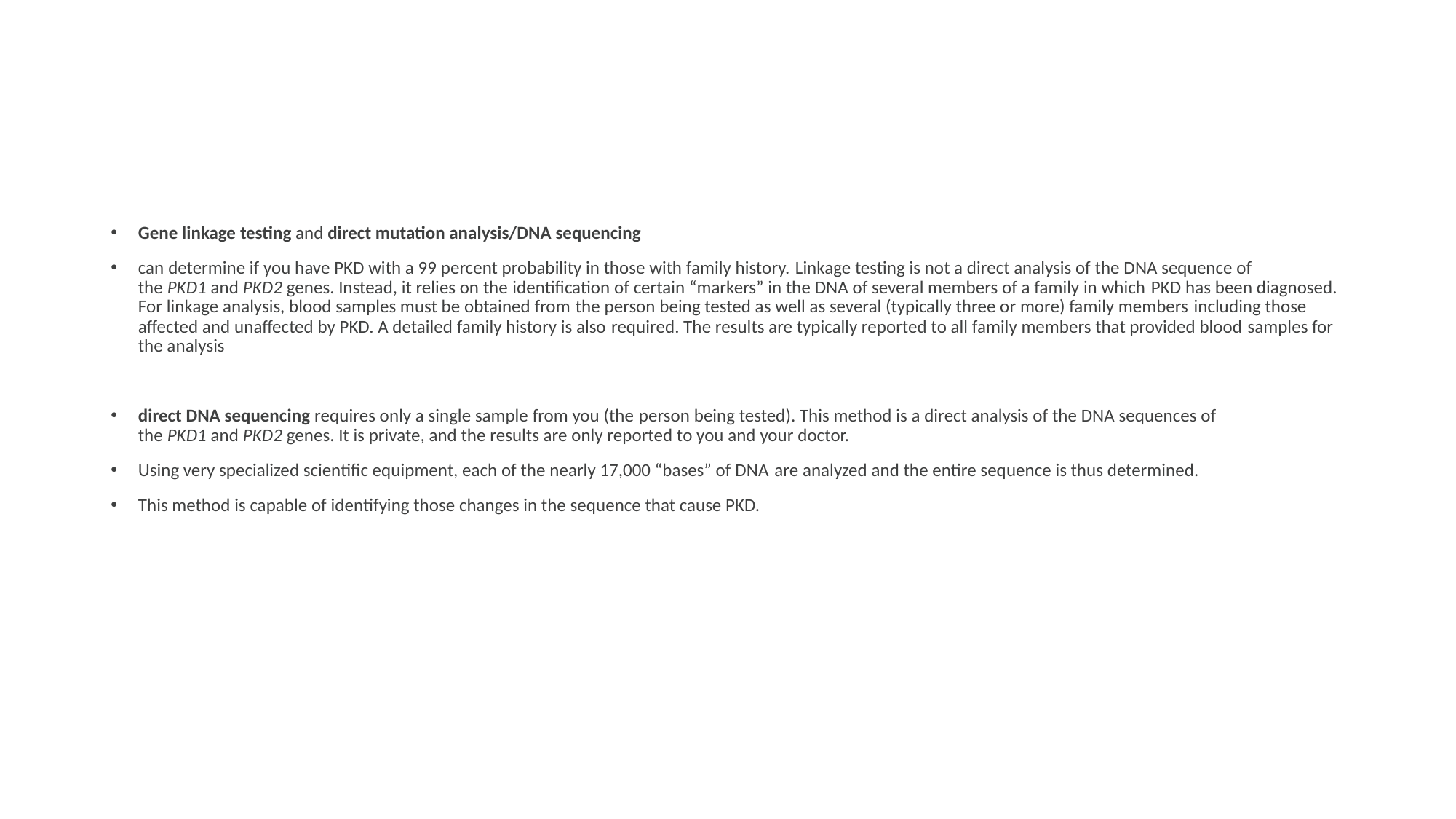

#
Gene linkage testing and direct mutation analysis/DNA sequencing
can determine if you have PKD with a 99 percent probability in those with family history. Linkage testing is not a direct analysis of the DNA sequence of the PKD1 and PKD2 genes. Instead, it relies on the identification of certain “markers” in the DNA of several members of a family in which PKD has been diagnosed. For linkage analysis, blood samples must be obtained from the person being tested as well as several (typically three or more) family members including those affected and unaffected by PKD. A detailed family history is also required. The results are typically reported to all family members that provided blood samples for the analysis

direct DNA sequencing requires only a single sample from you (the person being tested). This method is a direct analysis of the DNA sequences of the PKD1 and PKD2 genes. It is private, and the results are only reported to you and your doctor.
Using very specialized scientific equipment, each of the nearly 17,000 “bases” of DNA are analyzed and the entire sequence is thus determined.
This method is capable of identifying those changes in the sequence that cause PKD.